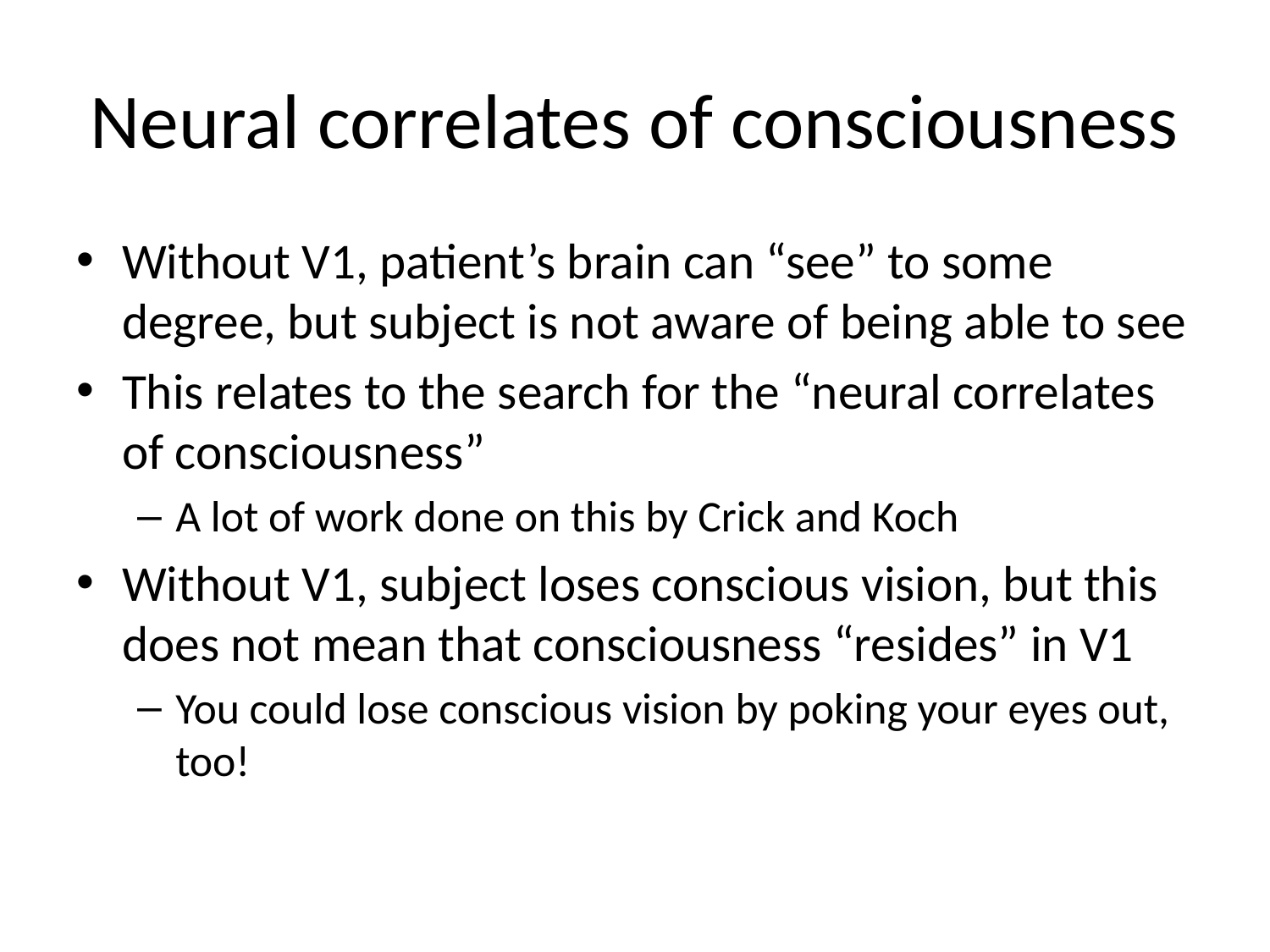

# Neural correlates of consciousness
Without V1, patient’s brain can “see” to some degree, but subject is not aware of being able to see
This relates to the search for the “neural correlates of consciousness”
A lot of work done on this by Crick and Koch
Without V1, subject loses conscious vision, but this does not mean that consciousness “resides” in V1
You could lose conscious vision by poking your eyes out, too!